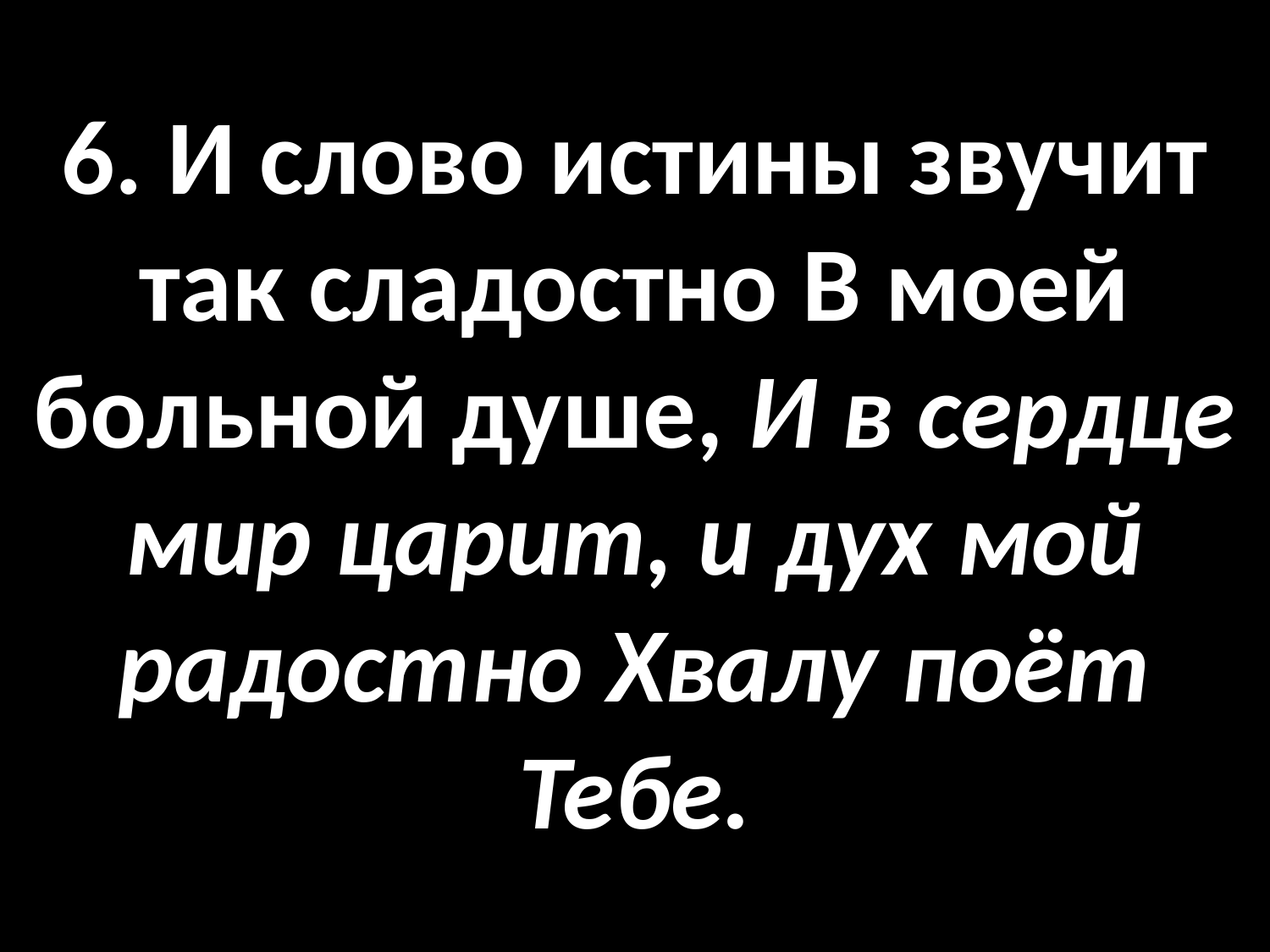

# 6. И слово истины звучит так сладостно В моей больной душе, И в сердце мир царит, и дух мой радостно Хвалу поёт Тебе.